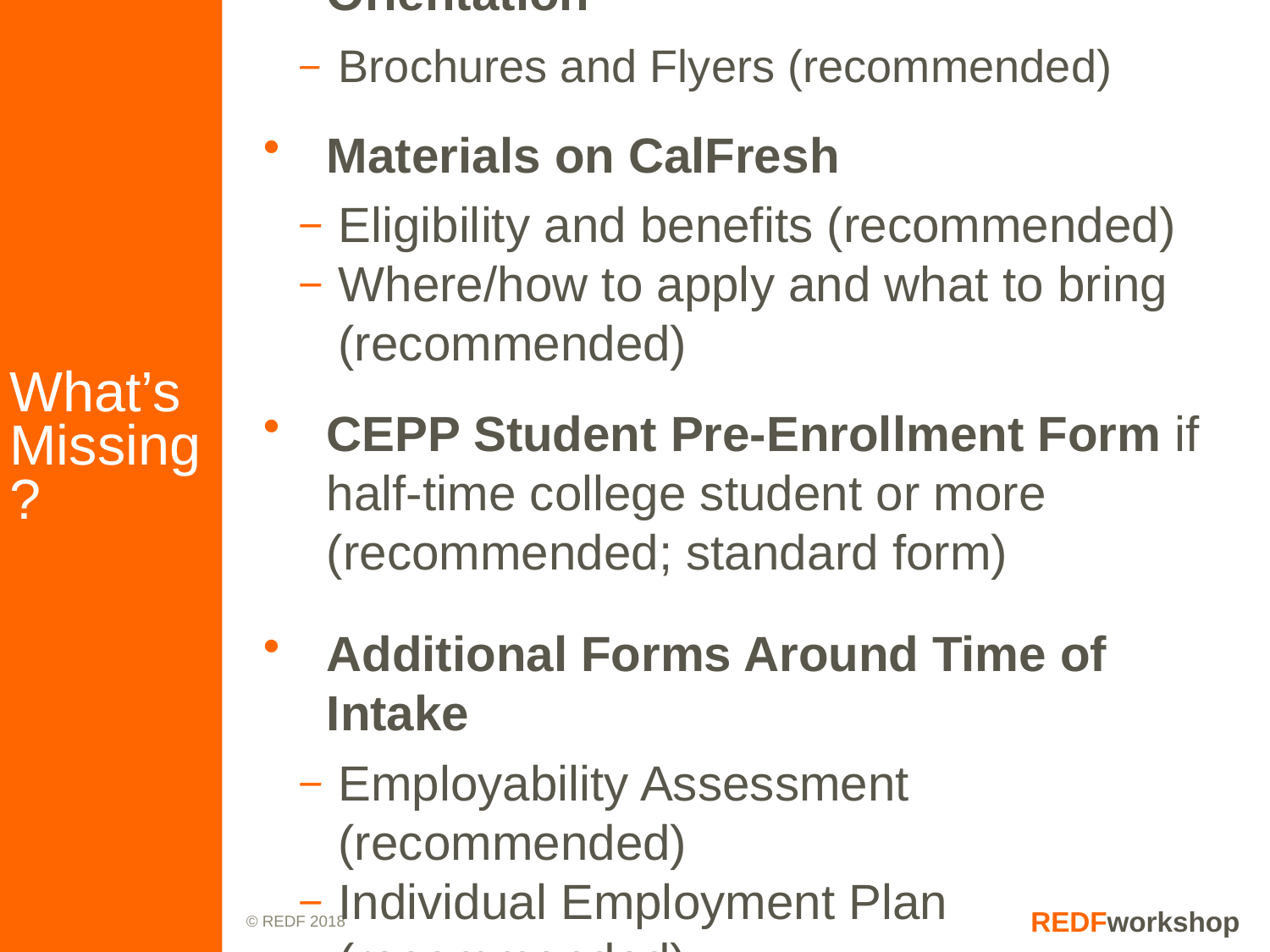

# What’s Missing?

Orientation
Brochures and Flyers (recommended)
Materials on CalFresh
Eligibility and benefits (recommended)
Where/how to apply and what to bring (recommended)
CEPP Student Pre-Enrollment Form if half-time college student or more (recommended; standard form)
Additional Forms Around Time of Intake
Employability Assessment (recommended)
Individual Employment Plan (recommended)